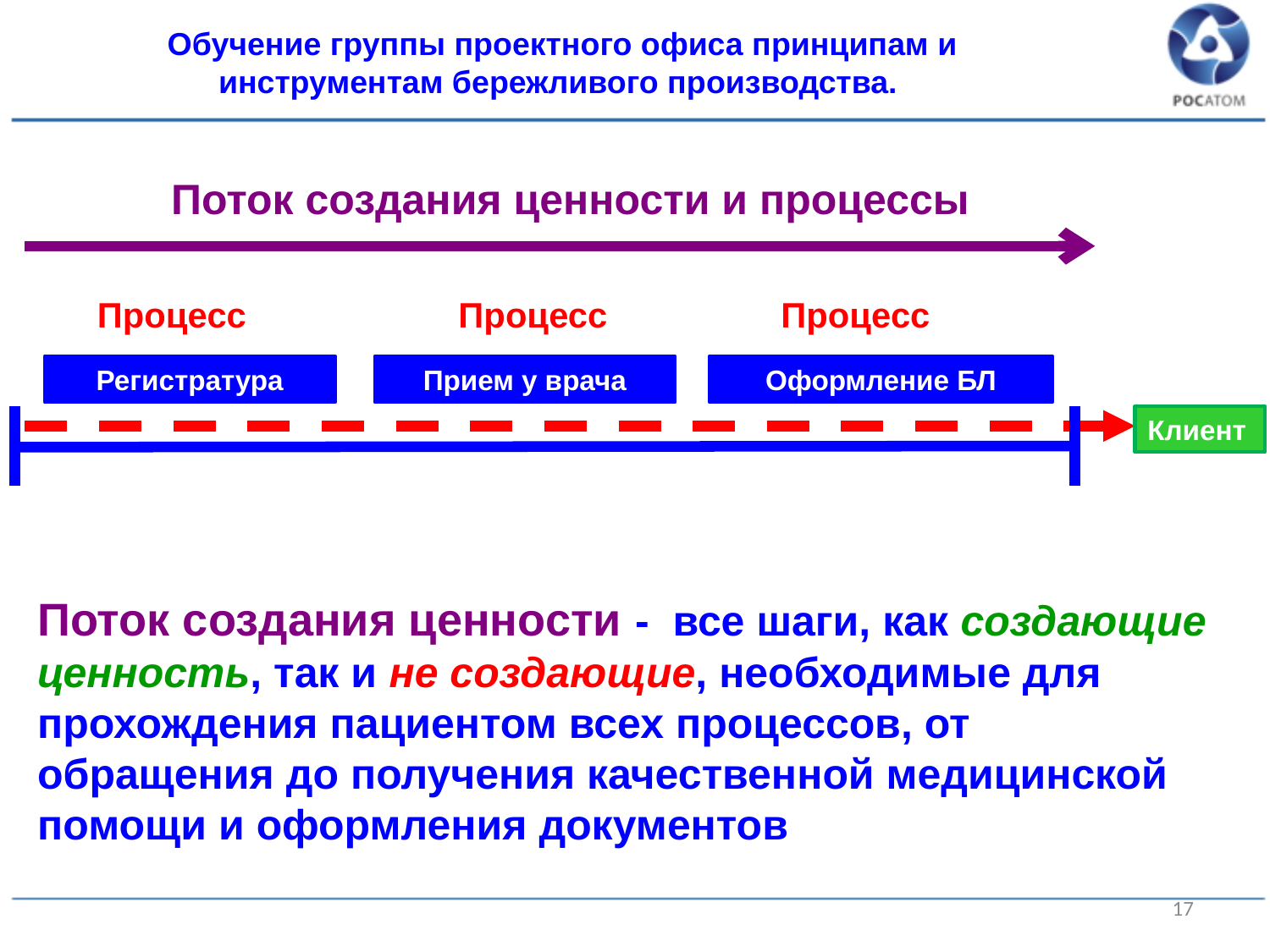

Обучение группы проектного офиса принципам и инструментам бережливого производства.
Поток создания ценности и процессы
Процесс 	           Процесс 	     Процесс
Регистратура
Прием у врача
Оформление БЛ
Клиент
Поток создания ценности -  все шаги, как создающие ценность, так и не создающие, необходимые для прохождения пациентом всех процессов, от обращения до получения качественной медицинской помощи и оформления документов
17